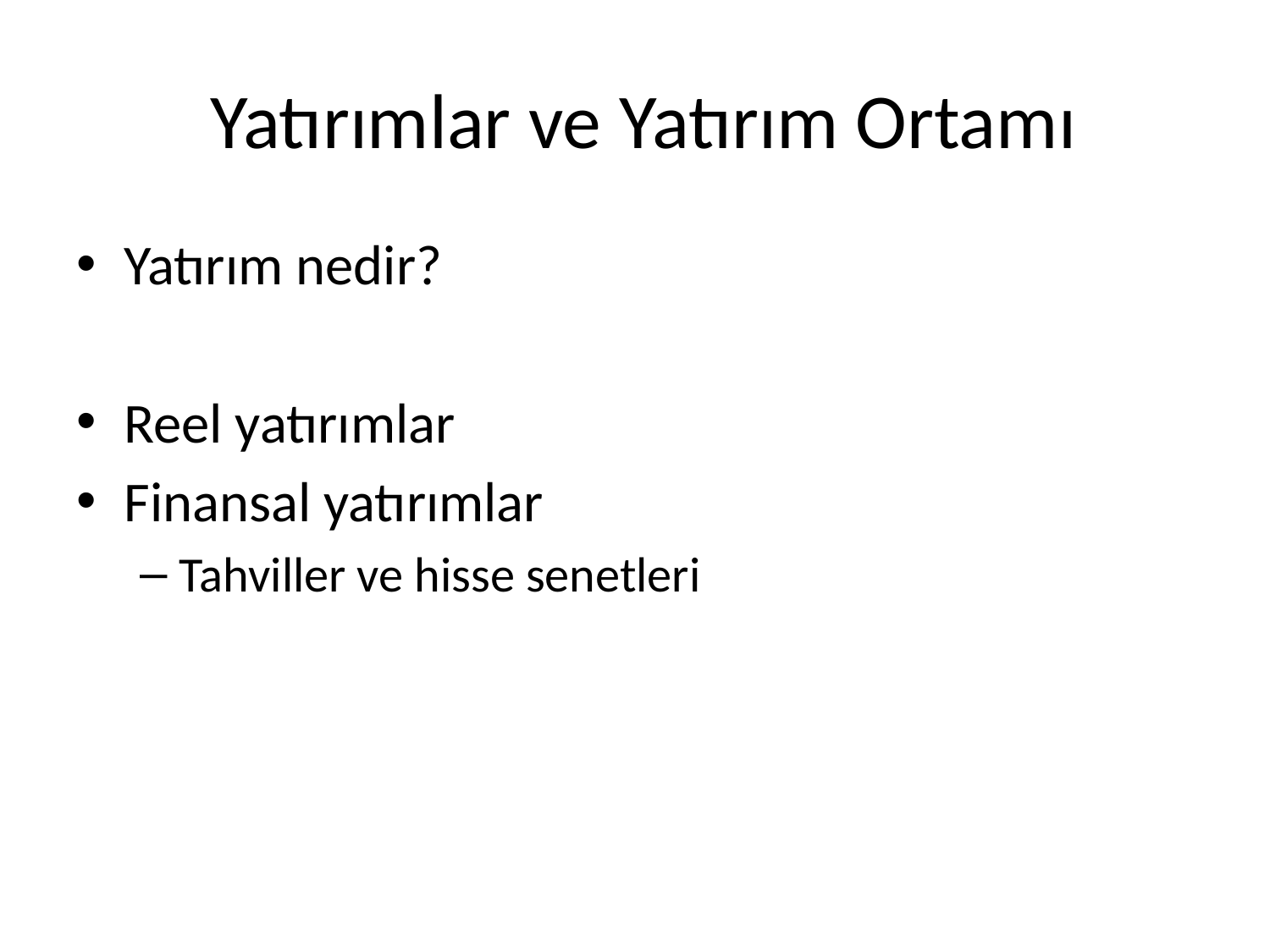

# Yatırımlar ve Yatırım Ortamı
Yatırım nedir?

Reel yatırımlar
Finansal yatırımlar
Tahviller ve hisse senetleri